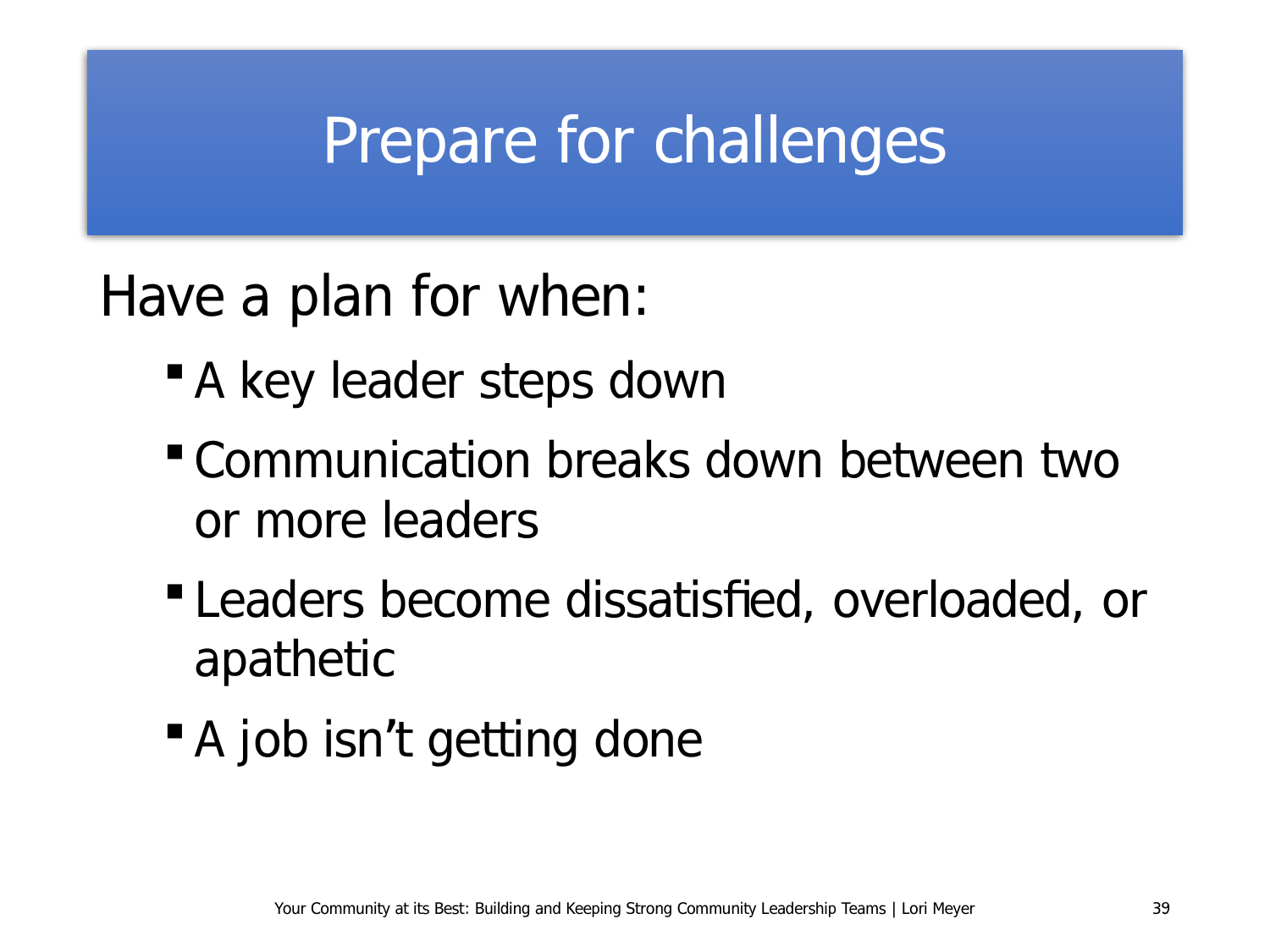

# Prepare for challenges
Have a plan for when:
A key leader steps down
Communication breaks down between two or more leaders
Leaders become dissatisfied, overloaded, or apathetic
A job isn’t getting done

Your Community at its Best: Building and Keeping Strong Community Leadership Teams | Lori Meyer
39